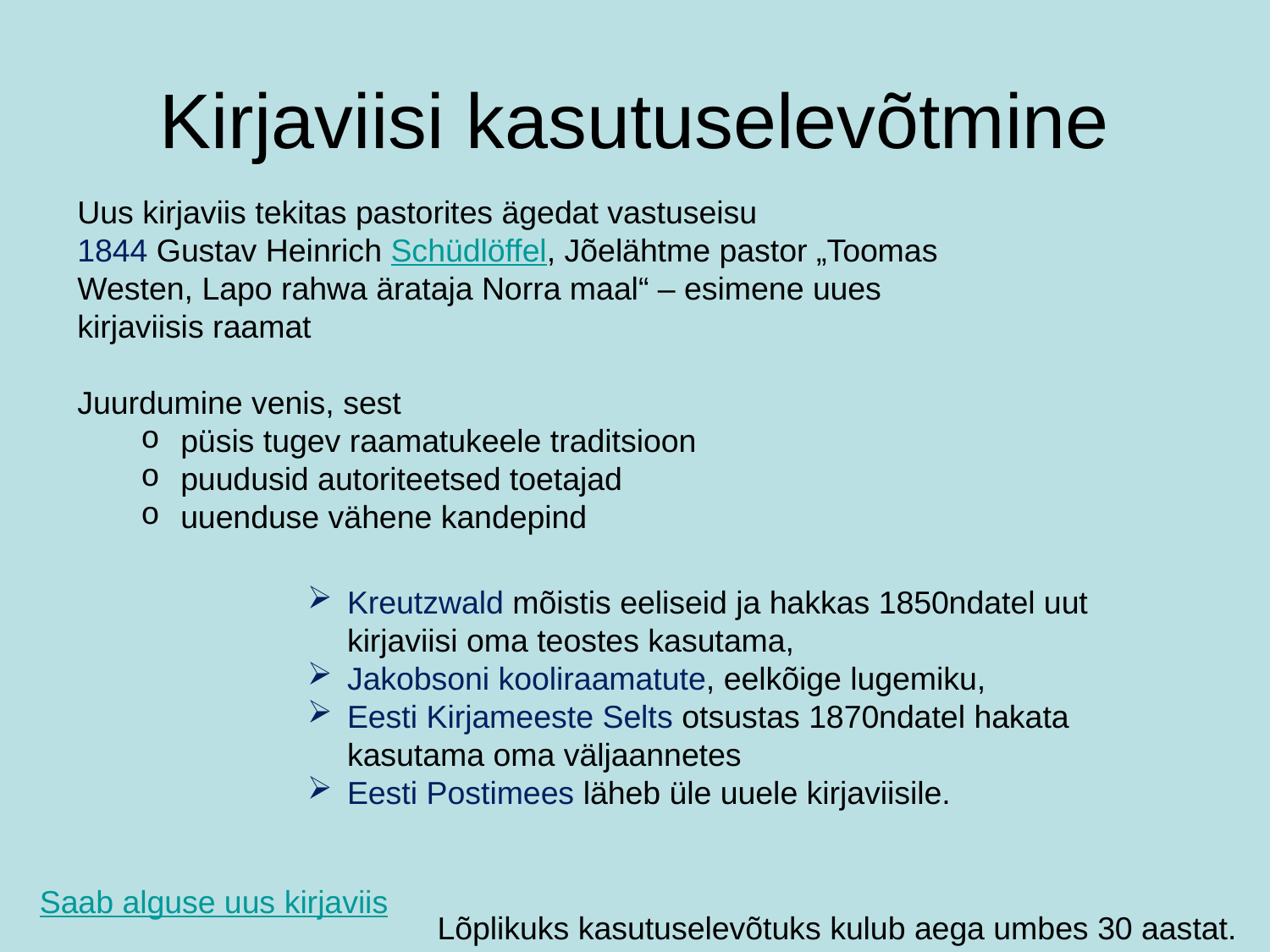

# Kirjaviisi kasutuselevõtmine
Uus kirjaviis tekitas pastorites ägedat vastuseisu
1844 Gustav Heinrich Schüdlöffel, Jõelähtme pastor „Toomas Westen, Lapo rahwa ärataja Norra maal“ – esimene uues kirjaviisis raamat

Juurdumine venis, sest
püsis tugev raamatukeele traditsioon
puudusid autoriteetsed toetajad
uuenduse vähene kandepind
Kreutzwald mõistis eeliseid ja hakkas 1850ndatel uut kirjaviisi oma teostes kasutama,
Jakobsoni kooliraamatute, eelkõige lugemiku,
Eesti Kirjameeste Selts otsustas 1870ndatel hakata kasutama oma väljaannetes
Eesti Postimees läheb üle uuele kirjaviisile.
Saab alguse uus kirjaviis
Lõplikuks kasutuselevõtuks kulub aega umbes 30 aastat.